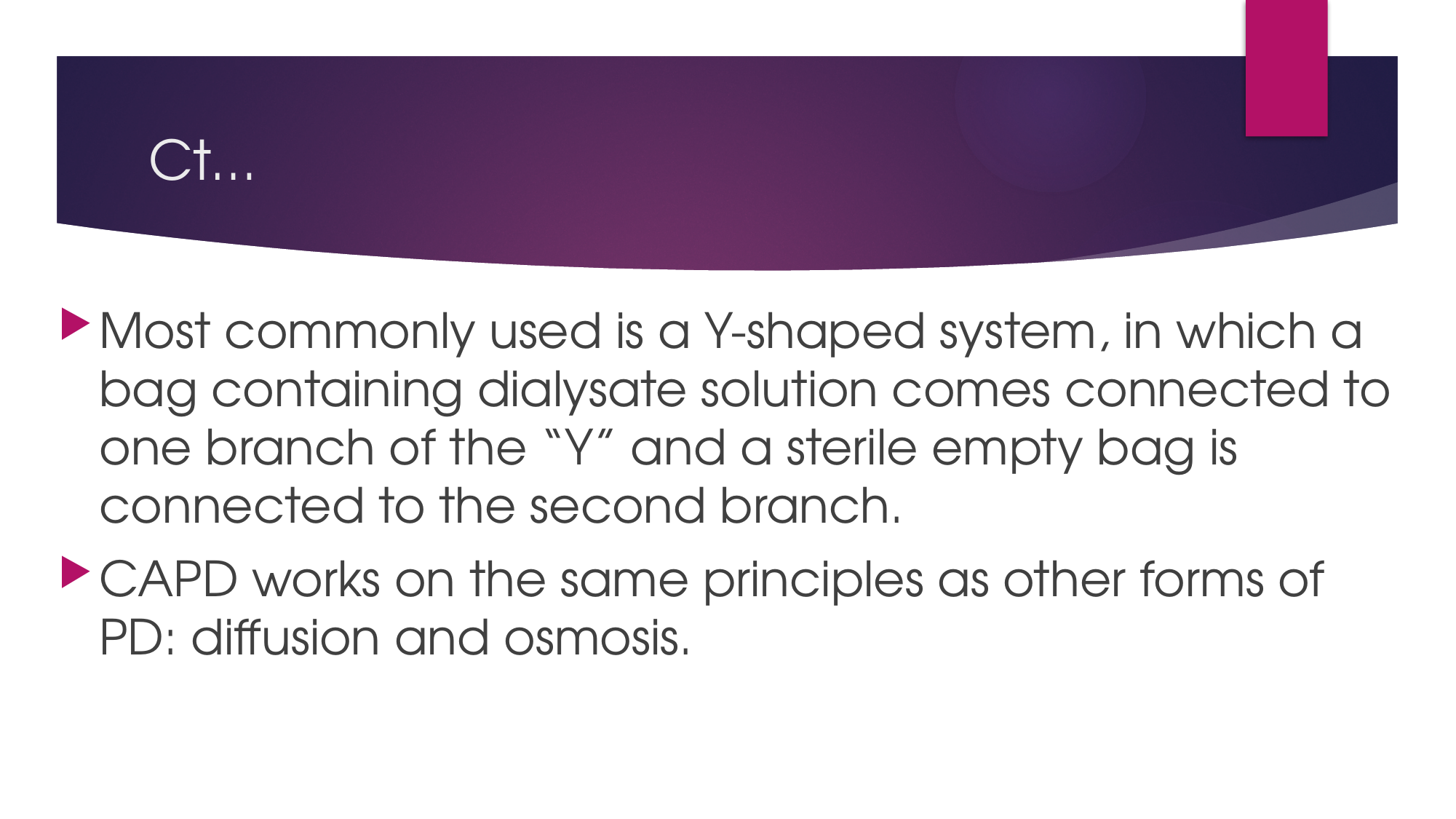

# Ct…
Most commonly used is a Y-shaped system, in which a bag containing dialysate solution comes connected to one branch of the “Y” and a sterile empty bag is connected to the second branch.
CAPD works on the same principles as other forms of PD: diffusion and osmosis.